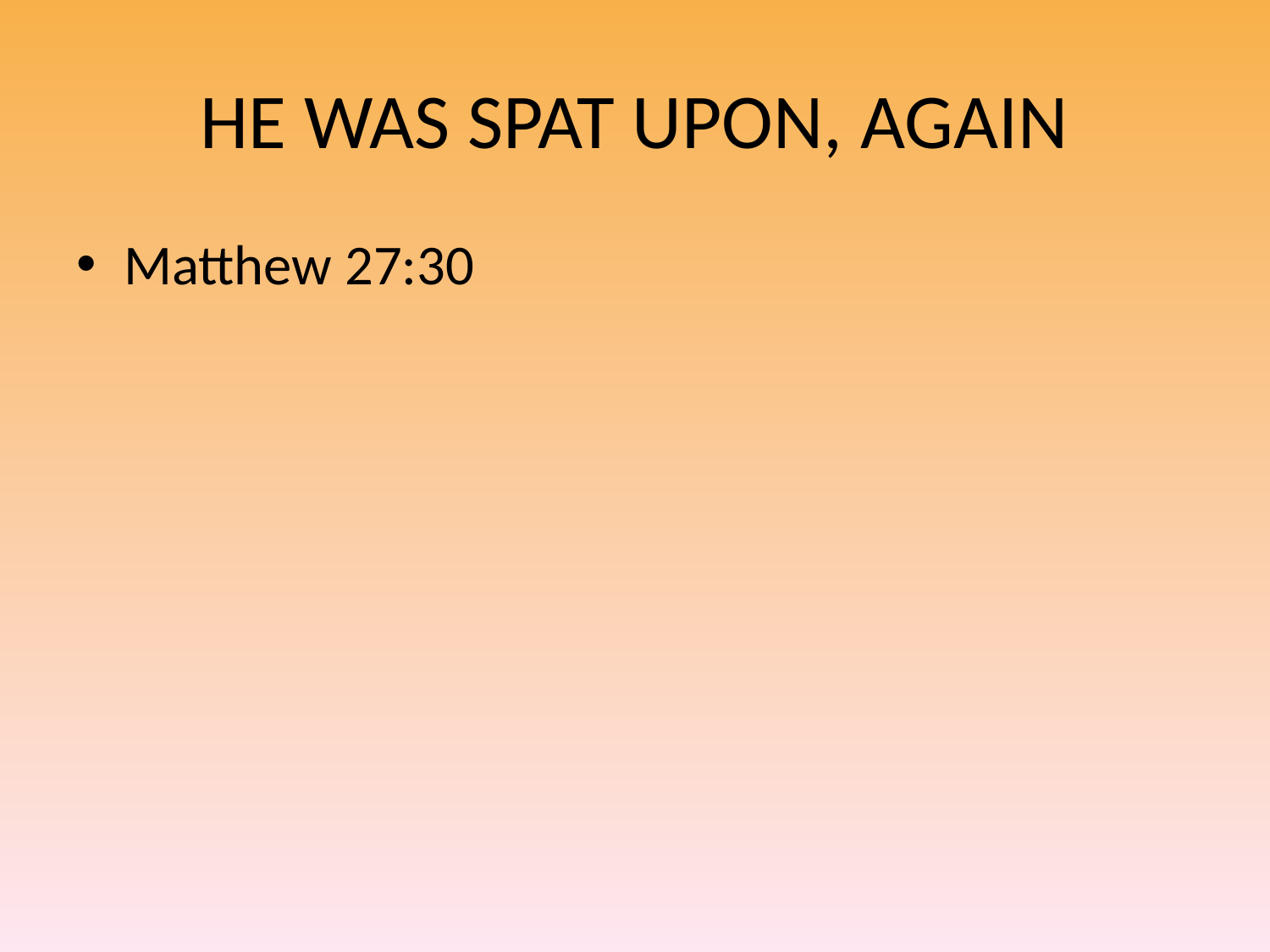

# HE WAS SPAT UPON, AGAIN
Matthew 27:30